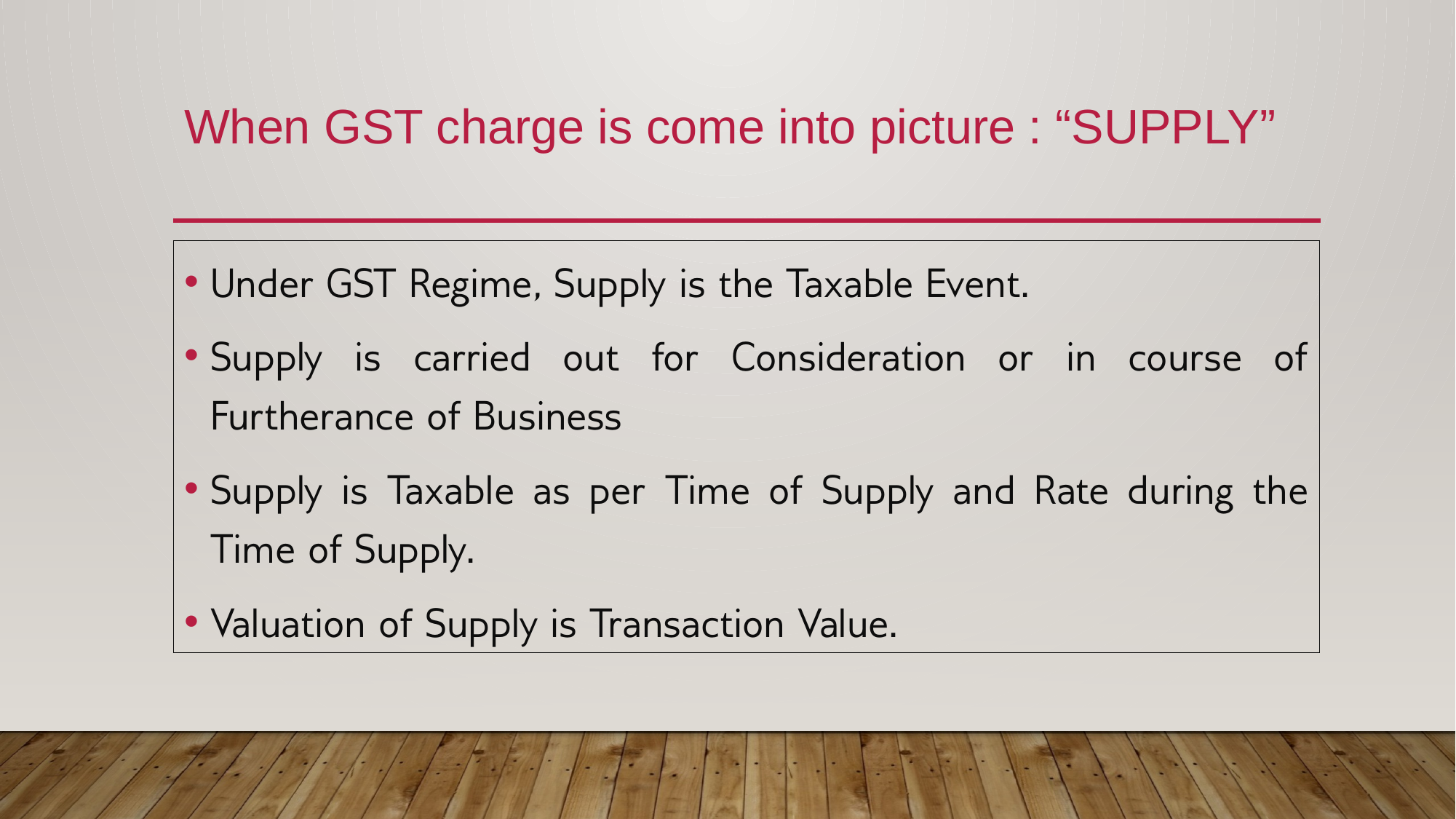

# When GST charge is come into picture : “SUPPLY”
Under GST Regime, Supply is the Taxable Event.
Supply is carried out for Consideration or in course of Furtherance of Business
Supply is Taxable as per Time of Supply and Rate during the Time of Supply.
Valuation of Supply is Transaction Value.